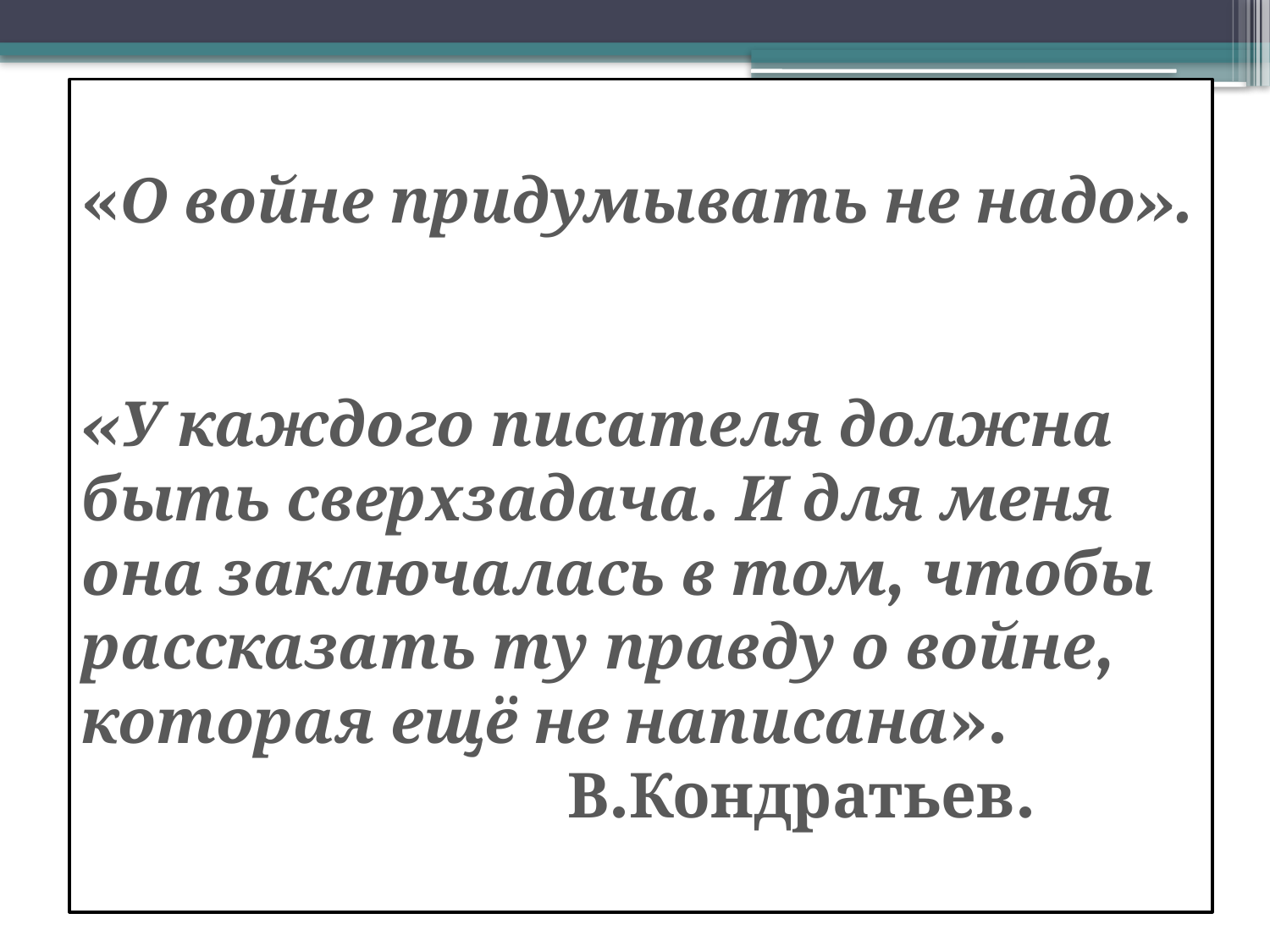

# «О войне придумывать не надо». «У каждого писателя должна быть сверхзадача. И для меня она заключалась в том, чтобы рассказать ту правду о войне, которая ещё не написана». В.Кондратьев.